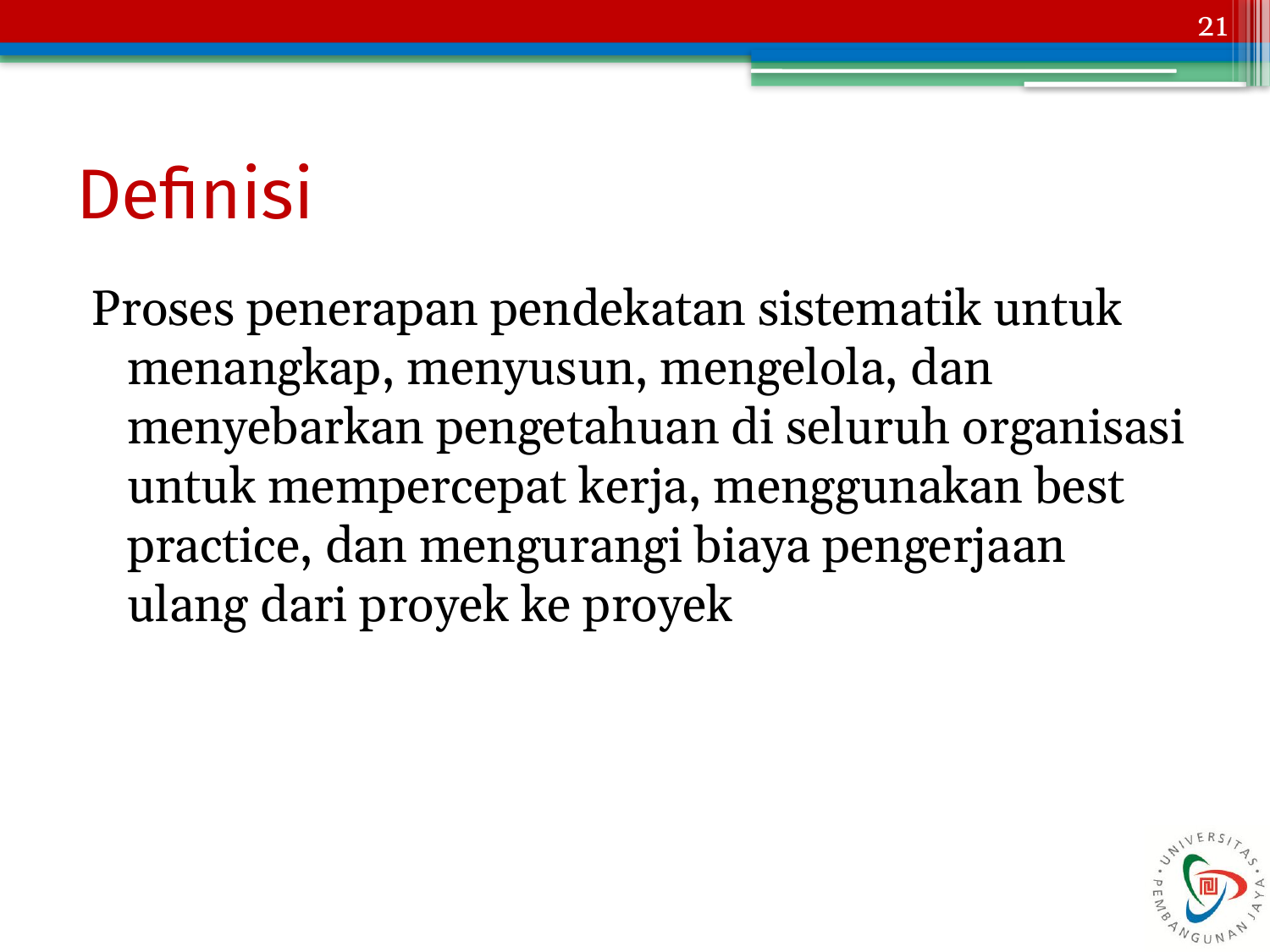

21
# Definisi
Proses penerapan pendekatan sistematik untuk menangkap, menyusun, mengelola, dan menyebarkan pengetahuan di seluruh organisasi untuk mempercepat kerja, menggunakan best practice, dan mengurangi biaya pengerjaan ulang dari proyek ke proyek